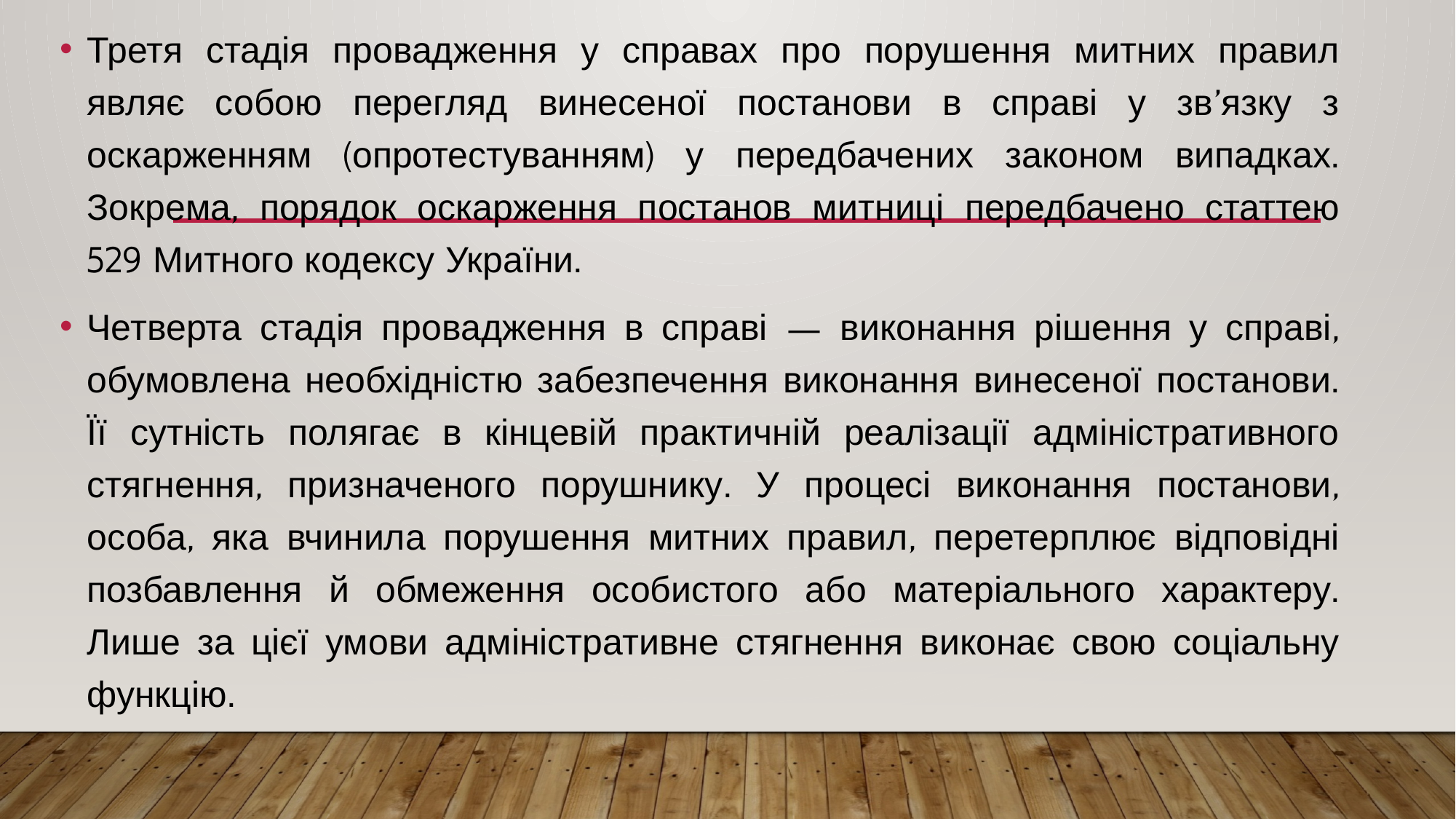

Третя стадія провадження у справах про порушення митних правил являє собою перегляд винесеної постанови в справі у зв’язку з оскарженням (опротестуванням) у передбачених законом випадках. Зокрема, порядок оскарження постанов митниці передбачено статтею 529 Митного кодексу України.
Четверта стадія провадження в справі — виконання рішення у справі, обумовлена необхідністю забезпечення виконання винесеної постанови. Її сутність полягає в кінцевій практичній реалізації адміністративного стягнення, призначеного порушнику. У процесі виконання постанови, особа, яка вчинила порушення митних правил, перетерплює відповідні позбавлення й обмеження особистого або матеріального характеру. Лише за цієї умови адміністративне стягнення виконає свою соціальну функцію.